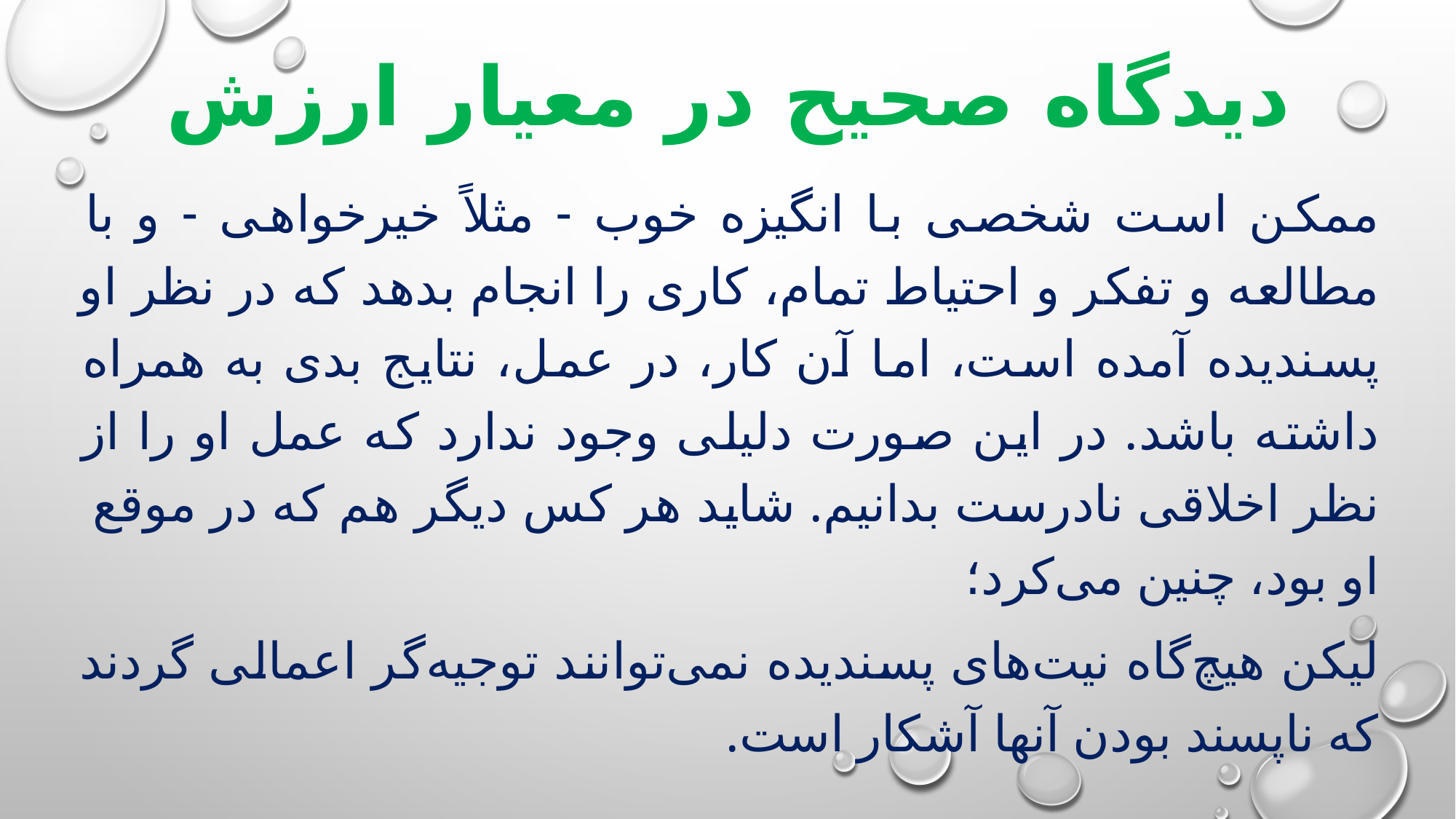

# دیدگاه‌ صحیح در معیار ارزش
ممکن است شخصی با انگیزه خوب - مثلاً خیرخواهی - و با مطالعه و تفکر و احتیاط تمام، کاری را انجام بدهد که در نظر او پسندیده آمده است، اما آن کار، در عمل، نتایج بدی به همراه داشته باشد. در این صورت دلیلی وجود ندارد که عمل او را از نظر اخلاقی نادرست بدانیم. شاید هر کس دیگر هم که در موقع  او بود، چنین می‌کرد؛
لیکن هیچ‌گاه نیت‌های پسندیده نمی‌توانند توجیه‌گر اعمالی گردند که ناپسند بودن آنها آشکار است.